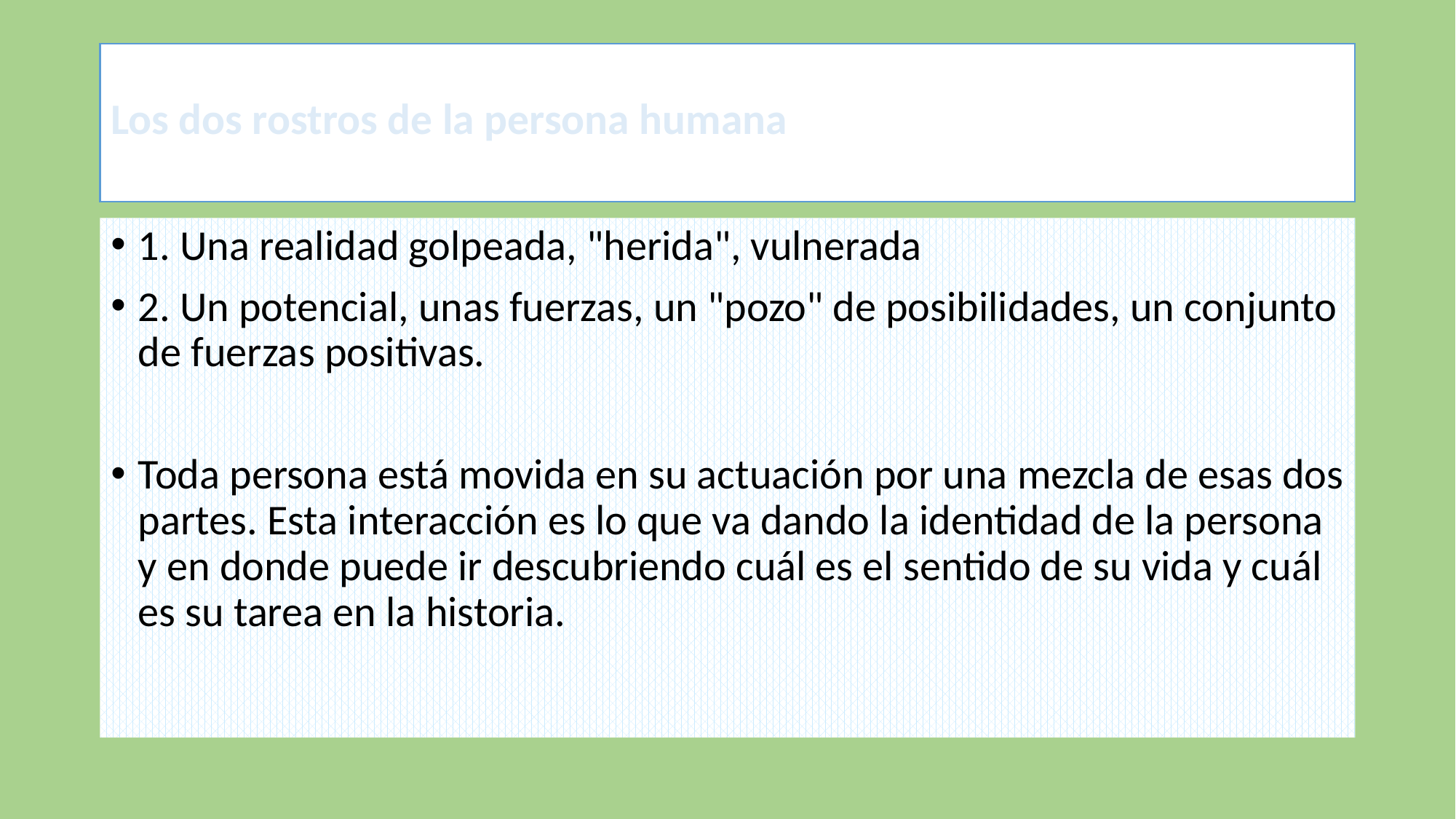

# Los dos rostros de la persona humana
1. Una realidad golpeada, "herida", vulnerada
2. Un potencial, unas fuerzas, un "pozo" de posibilidades, un conjunto de fuerzas positivas.

Toda persona está movida en su actuación por una mezcla de esas dos partes. Esta interacción es lo que va dando la identidad de la persona y en donde puede ir descubriendo cuál es el sentido de su vida y cuál es su tarea en la historia.